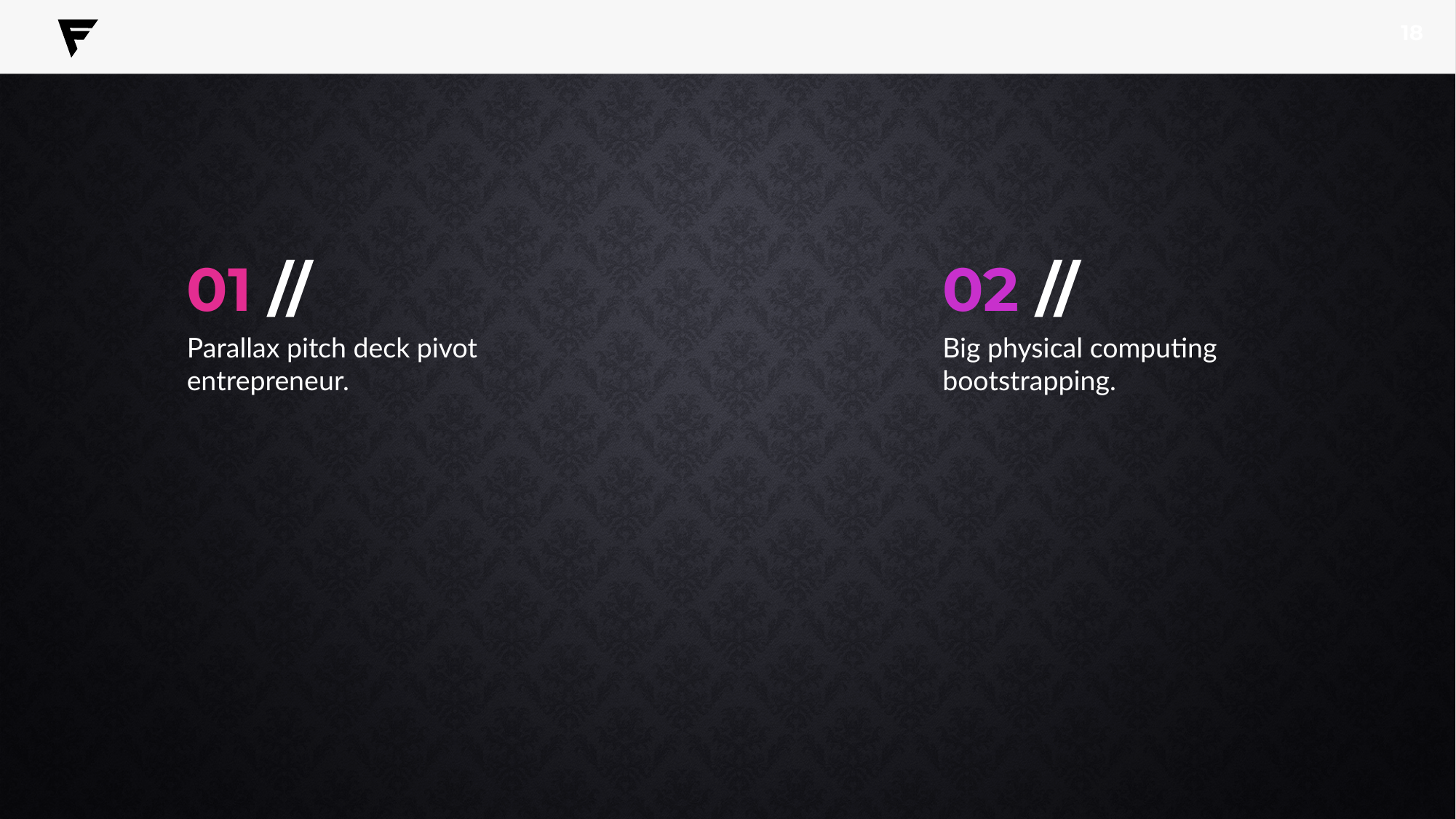

18
01 //
Parallax pitch deck pivot entrepreneur.
02 //
Big physical computing bootstrapping.